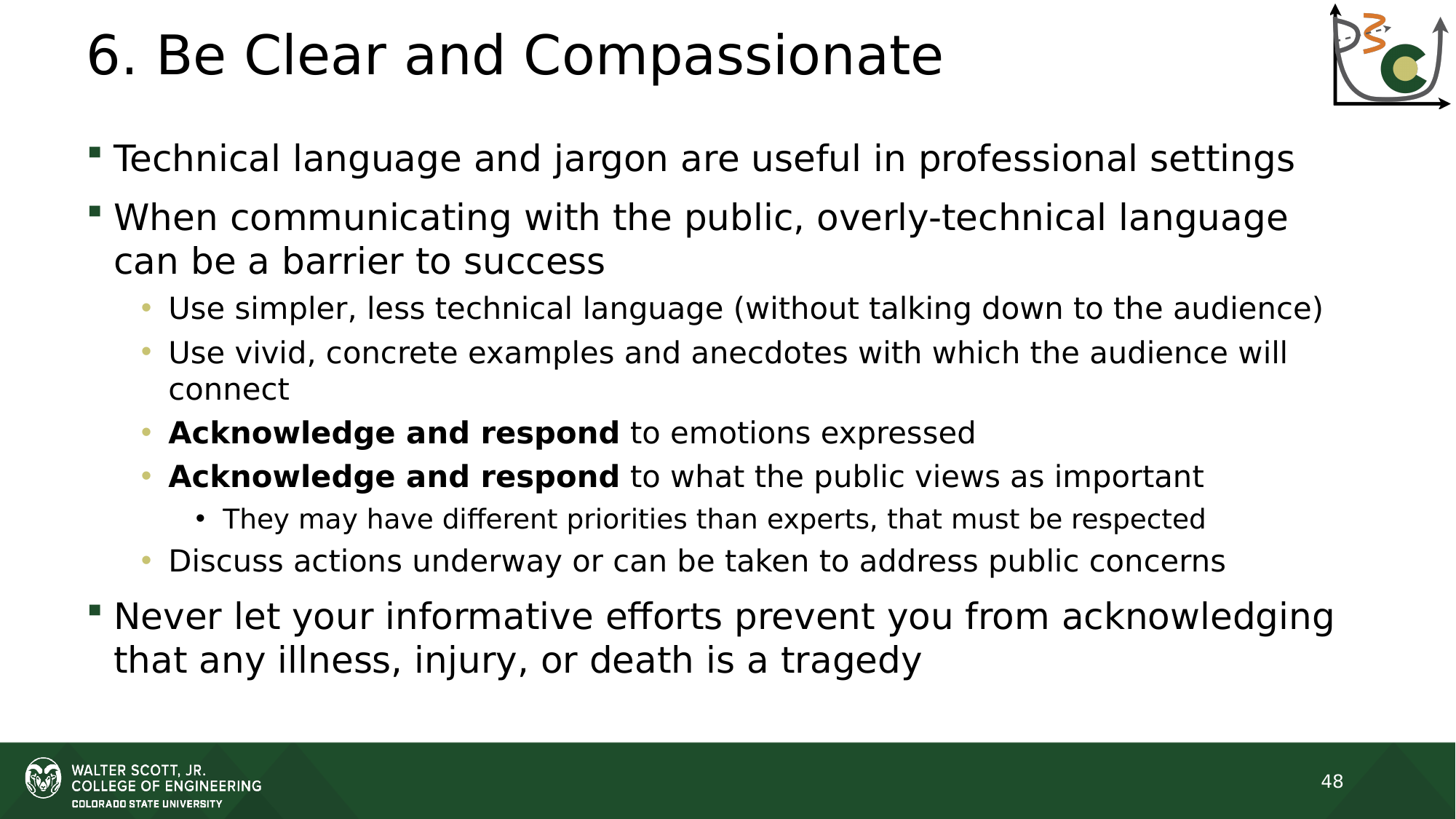

# 6. Be Clear and Compassionate
Technical language and jargon are useful in professional settings
When communicating with the public, overly-technical language can be a barrier to success
Use simpler, less technical language (without talking down to the audience)
Use vivid, concrete examples and anecdotes with which the audience will connect
Acknowledge and respond to emotions expressed
Acknowledge and respond to what the public views as important
They may have different priorities than experts, that must be respected
Discuss actions underway or can be taken to address public concerns
Never let your informative efforts prevent you from acknowledging that any illness, injury, or death is a tragedy
48